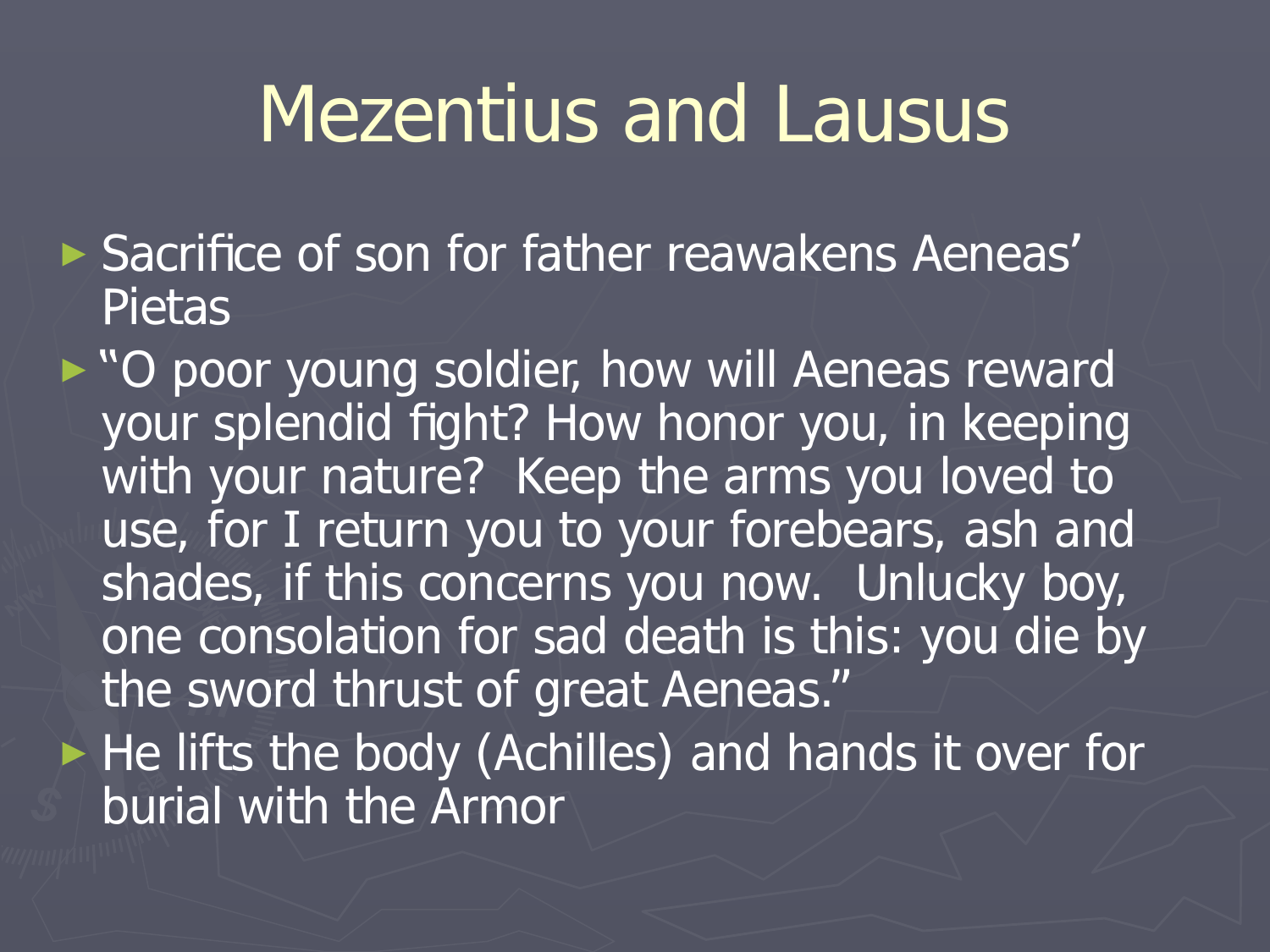

# Mezentius and Lausus
Sacrifice of son for father reawakens Aeneas’ Pietas
“O poor young soldier, how will Aeneas reward your splendid fight? How honor you, in keeping with your nature?  Keep the arms you loved to use, for I return you to your forebears, ash and shades, if this concerns you now.  Unlucky boy, one consolation for sad death is this: you die by the sword thrust of great Aeneas.”
He lifts the body (Achilles) and hands it over for burial with the Armor